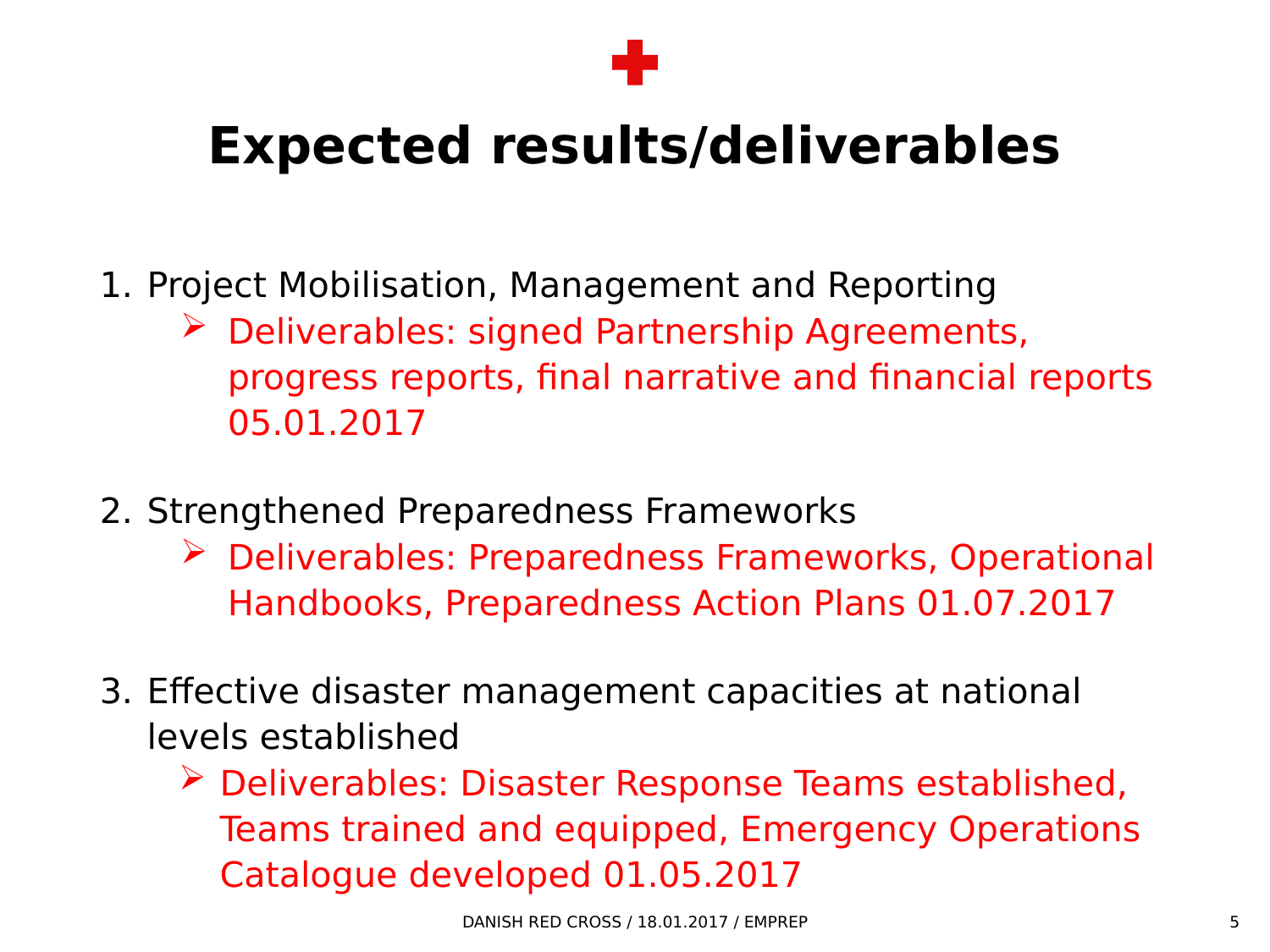

# Expected results/deliverables
Project Mobilisation, Management and Reporting
Deliverables: signed Partnership Agreements, progress reports, final narrative and financial reports 05.01.2017
Strengthened Preparedness Frameworks
Deliverables: Preparedness Frameworks, Operational Handbooks, Preparedness Action Plans 01.07.2017
Effective disaster management capacities at national levels established
Deliverables: Disaster Response Teams established, Teams trained and equipped, Emergency Operations Catalogue developed 01.05.2017

Danish Red Cross / 18.01.2017 / EmPrep
5